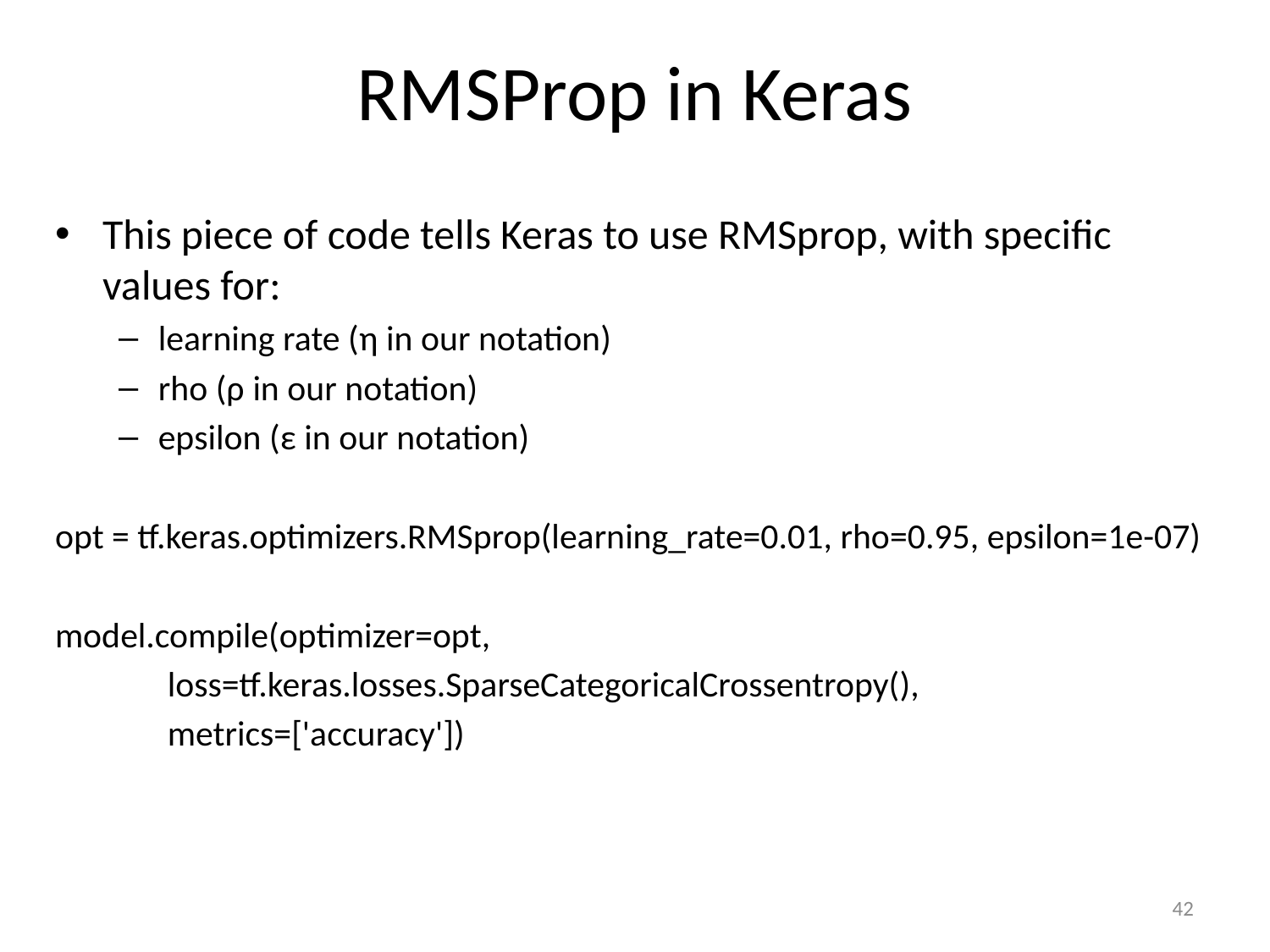

# RMSProp in Keras
This piece of code tells Keras to use RMSprop, with specific values for:
learning rate (η in our notation)
rho (ρ in our notation)
epsilon (ε in our notation)

opt = tf.keras.optimizers.RMSprop(learning_rate=0.01, rho=0.95, epsilon=1e-07)

model.compile(optimizer=opt,
              loss=tf.keras.losses.SparseCategoricalCrossentropy(),
              metrics=['accuracy'])

42